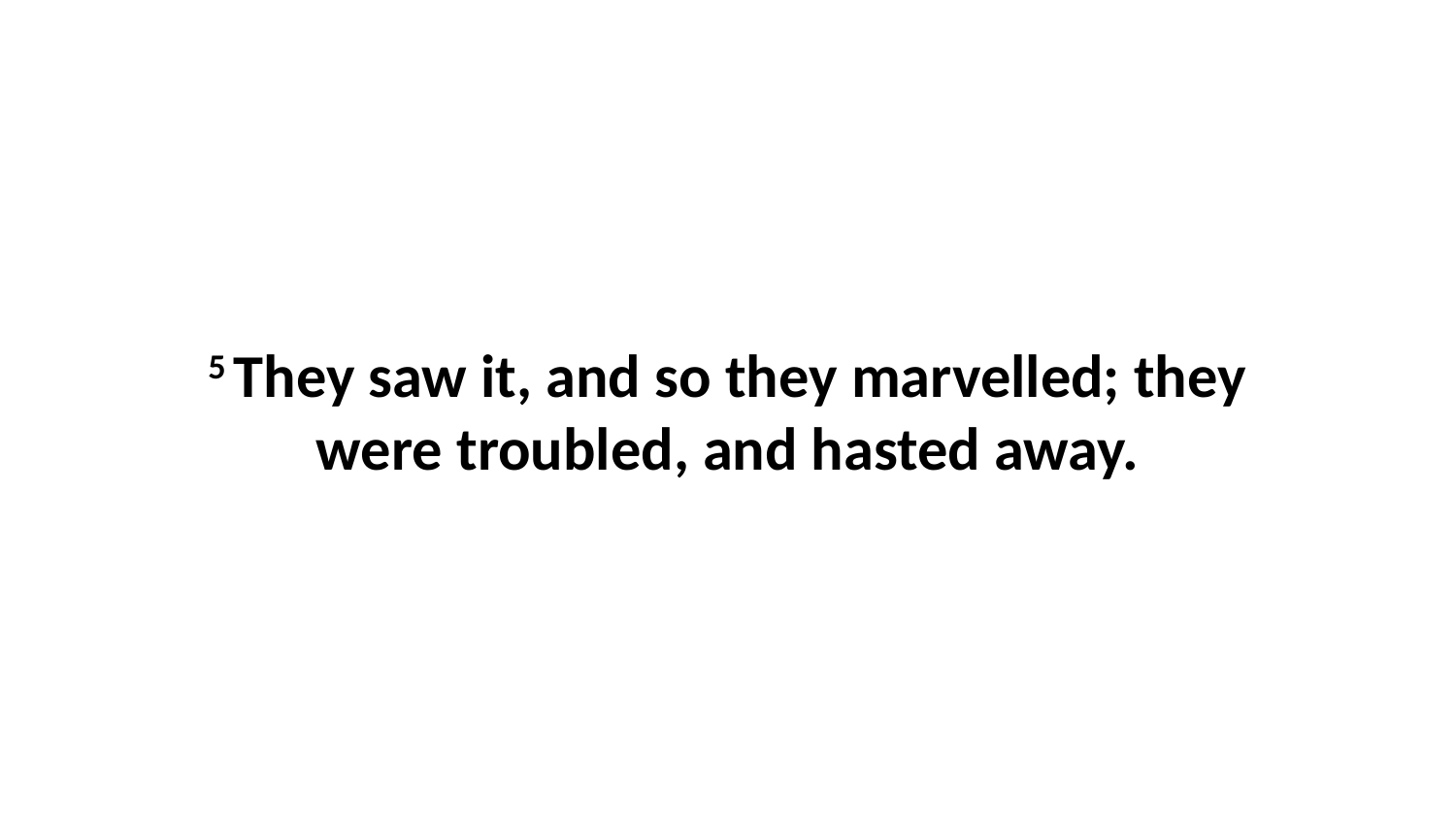

5 They saw it, and so they marvelled; they were troubled, and hasted away.